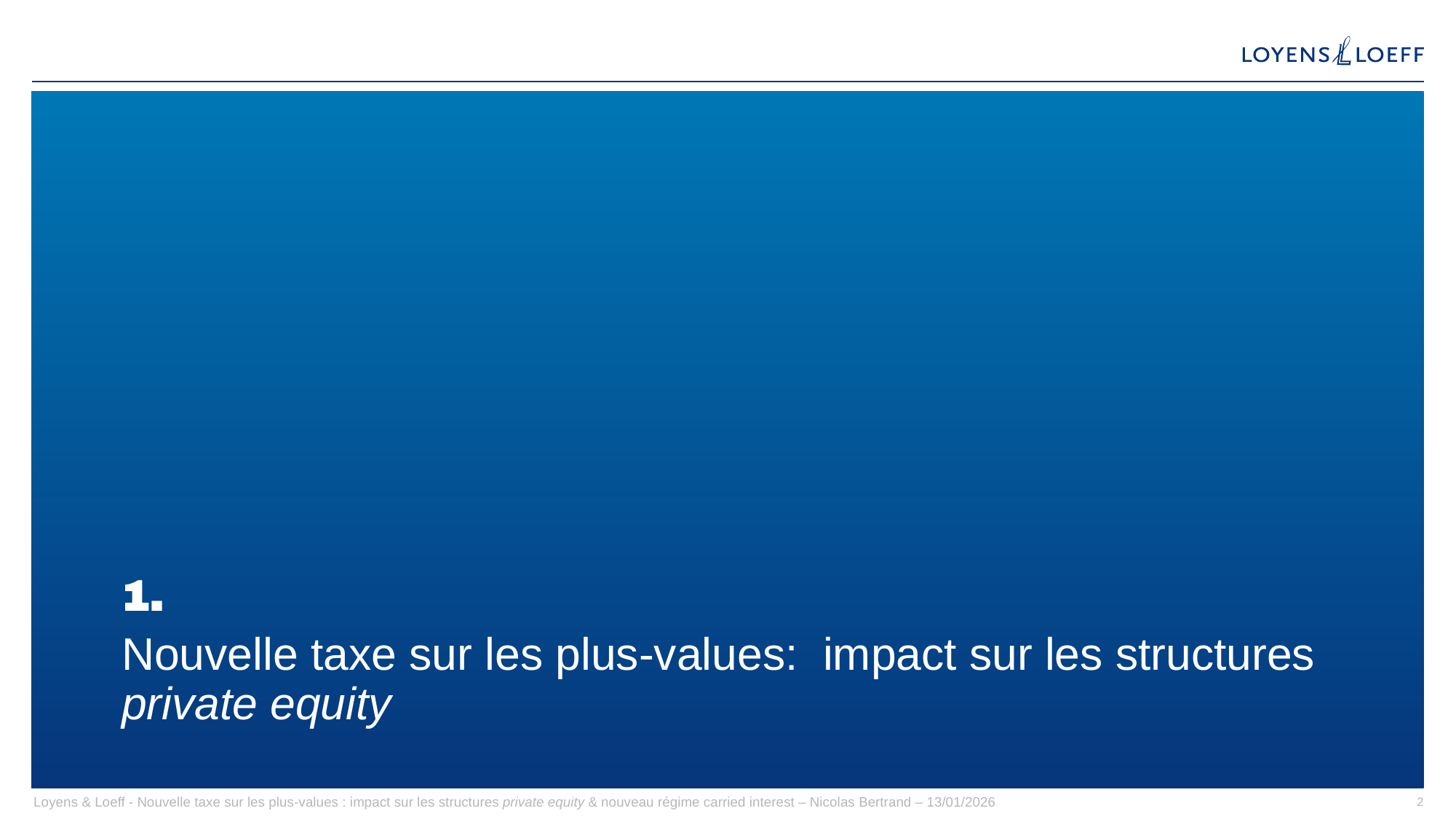

1.
# Nouvelle taxe sur les plus-values:  impact sur les structures private equity
Loyens & Loeff - Nouvelle taxe sur les plus-values : impact sur les structures private equity & nouveau régime carried interest – Nicolas Bertrand – 13/01/2026